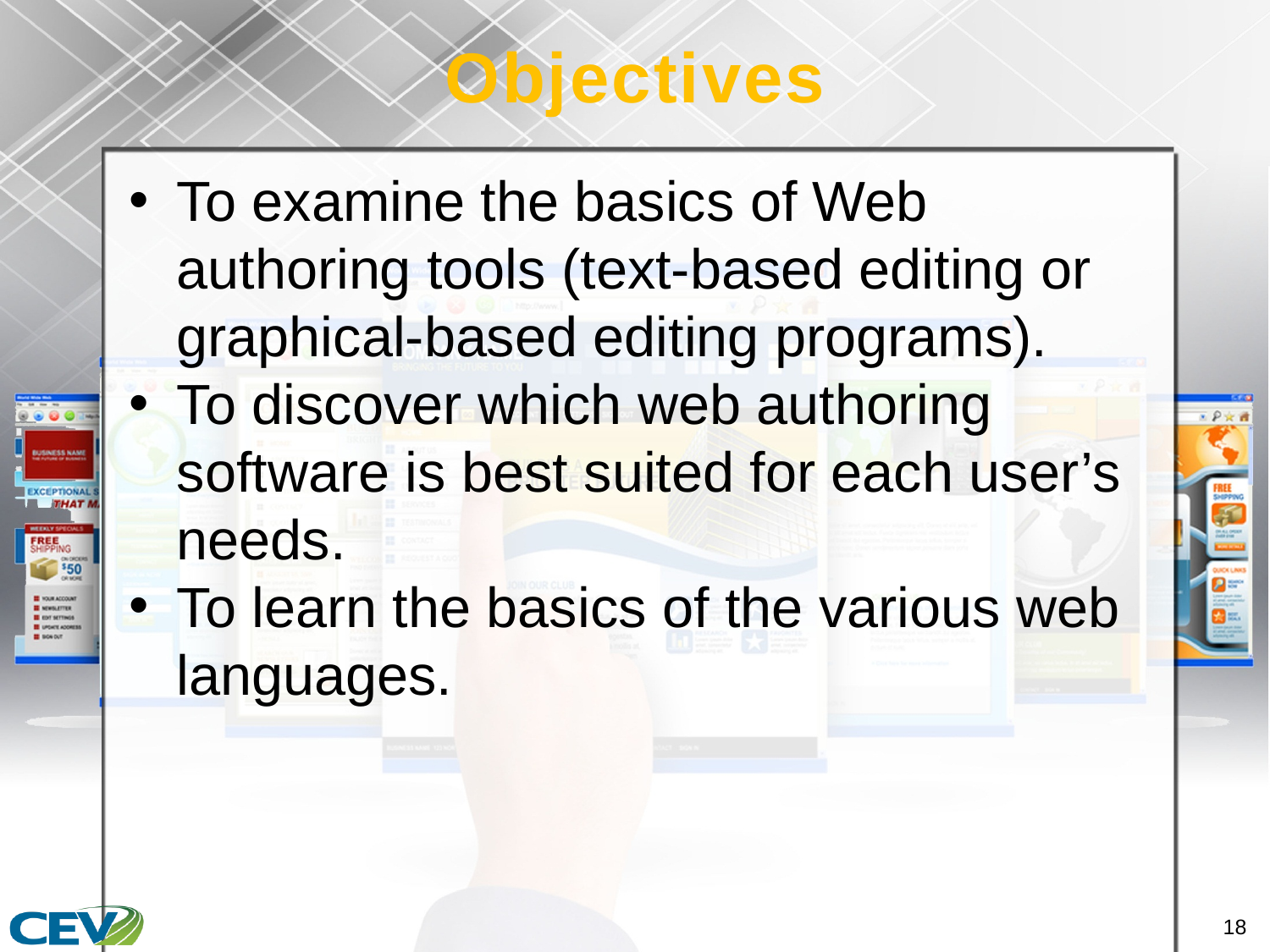

# Objectives
To examine the basics of Web authoring tools (text-based editing or graphical-based editing programs).
To discover which web authoring software is best suited for each user’s needs.
To learn the basics of the various web languages.

18